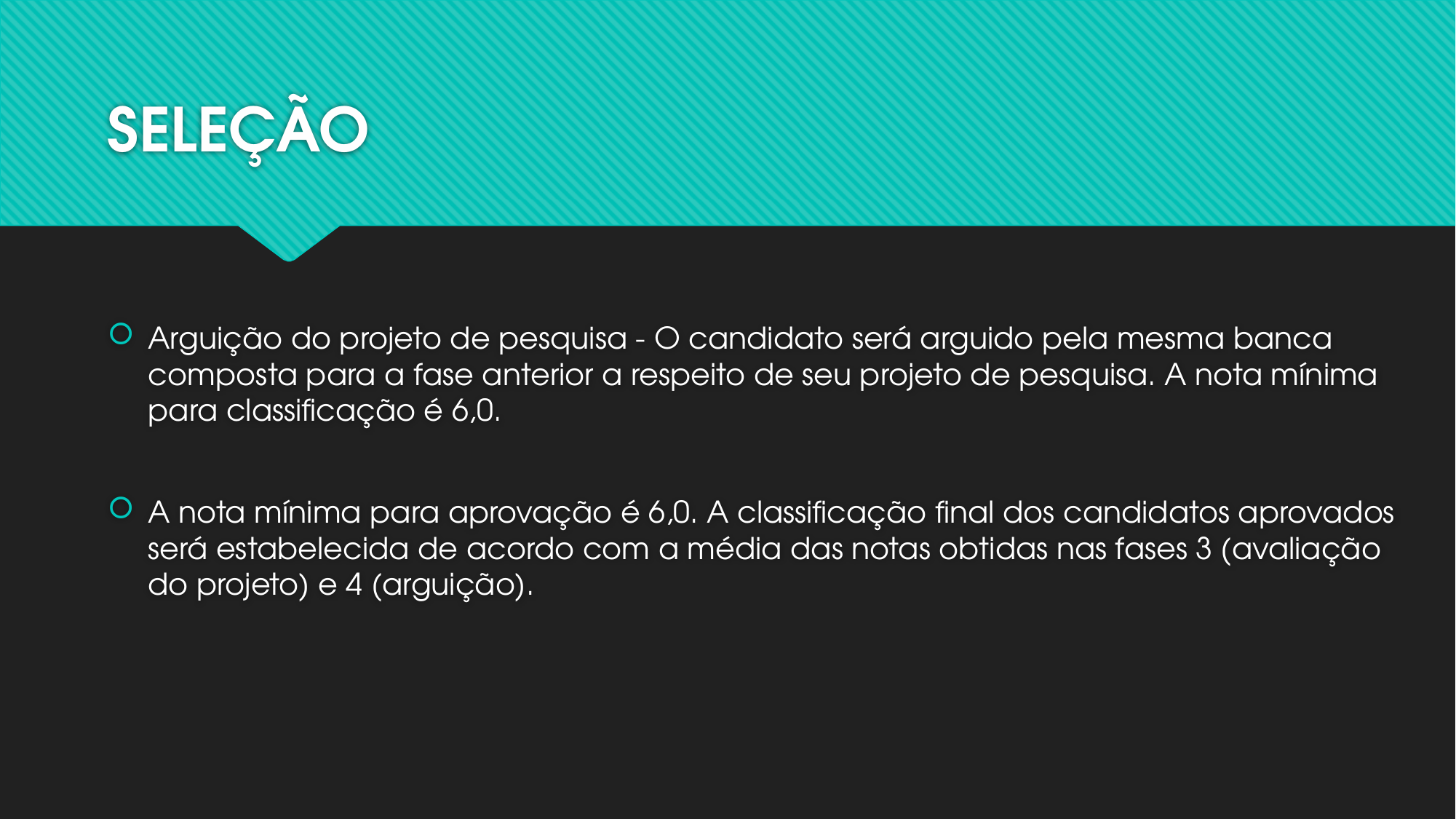

# SELEÇÃO

Arguição do projeto de pesquisa - O candidato será arguido pela mesma banca composta para a fase anterior a respeito de seu projeto de pesquisa. A nota mínima para classificação é 6,0.

A nota mínima para aprovação é 6,0. A classificação final dos candidatos aprovados será estabelecida de acordo com a média das notas obtidas nas fases 3 (avaliação do projeto) e 4 (arguição).